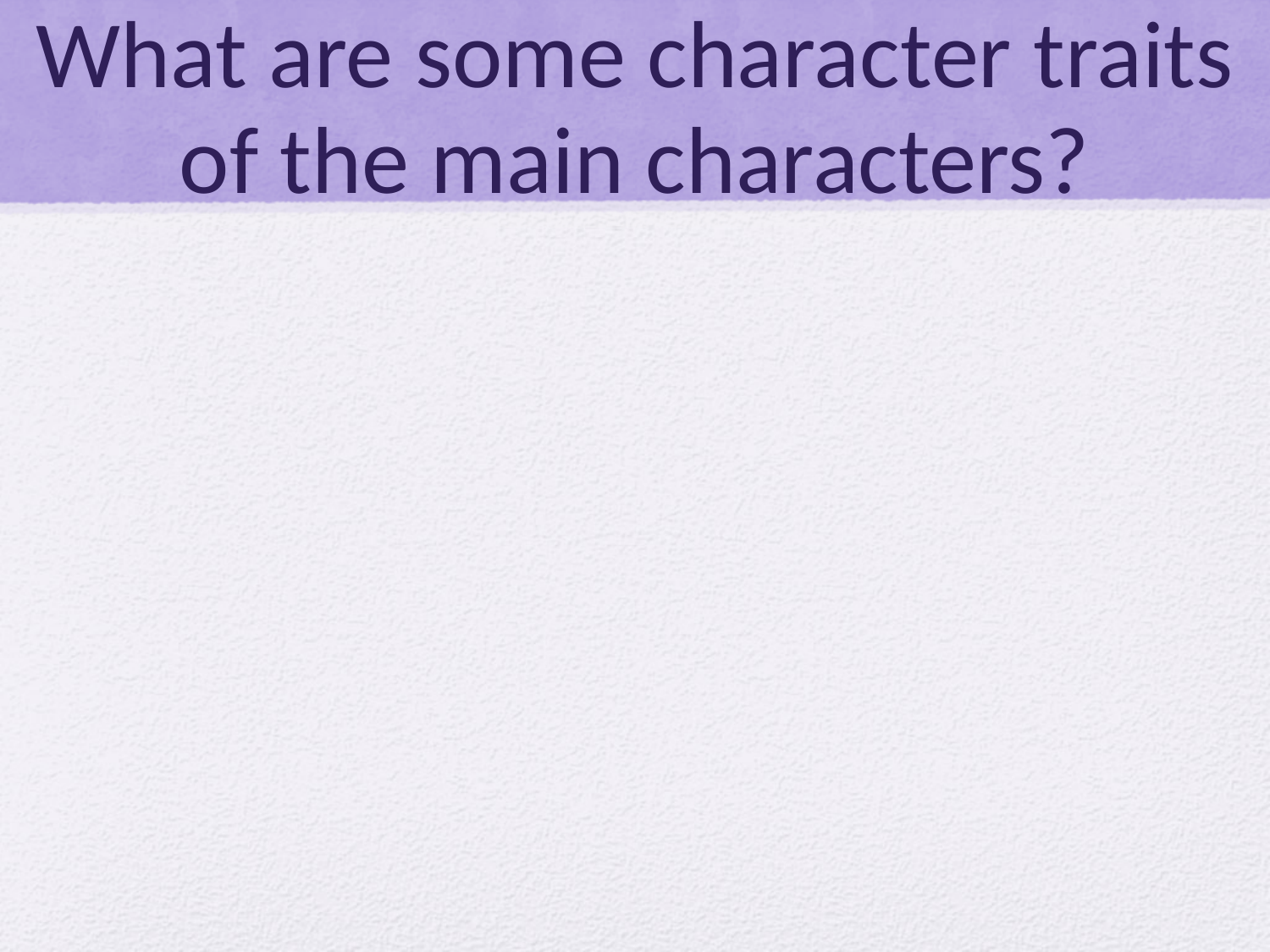

# What are some character traits of the main characters?